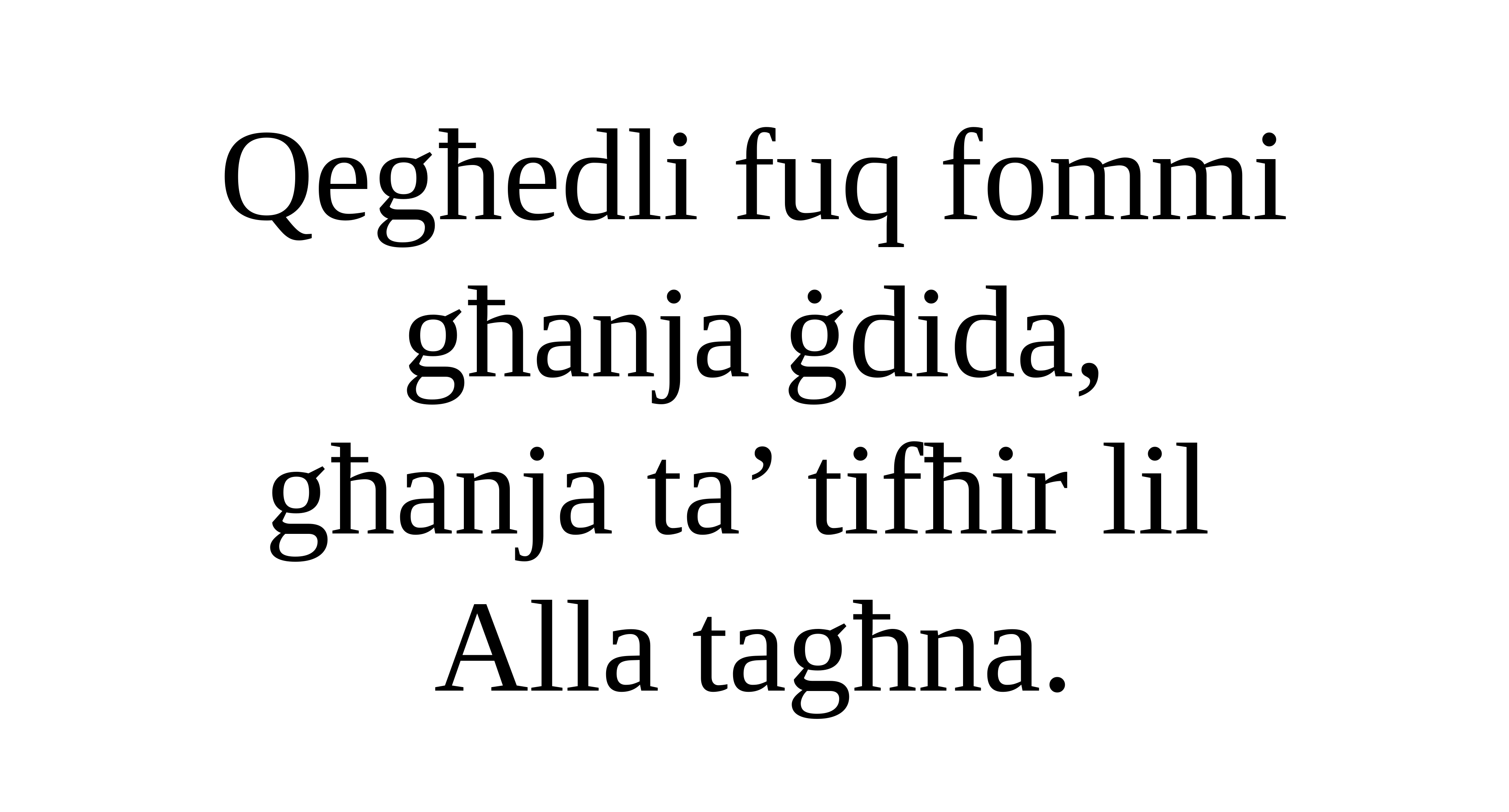

Qegħedli fuq fommi għanja ġdida,
għanja ta’ tifħir lil
Alla tagħna.